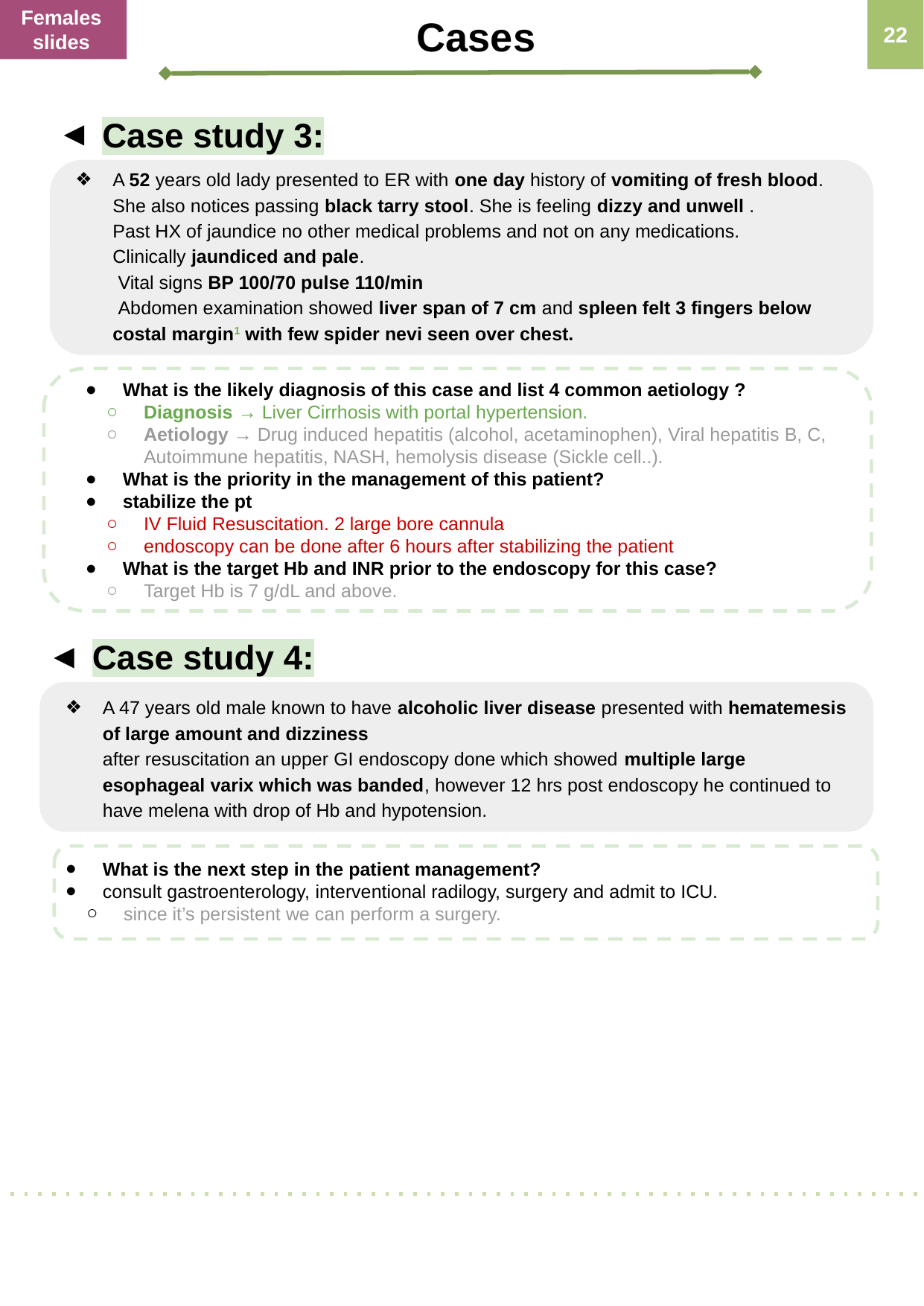

Cases
Females slides
22
Case study 3:
A 52 years old lady presented to ER with one day history of vomiting of fresh blood. She also notices passing black tarry stool. She is feeling dizzy and unwell .
Past HX of jaundice no other medical problems and not on any medications.
Clinically jaundiced and pale.
 Vital signs BP 100/70 pulse 110/min
 Abdomen examination showed liver span of 7 cm and spleen felt 3 fingers below costal margin1 with few spider nevi seen over chest.

What is the likely diagnosis of this case and list 4 common aetiology ?
Diagnosis → Liver Cirrhosis with portal hypertension.
Aetiology → Drug induced hepatitis (alcohol, acetaminophen), Viral hepatitis B, C, Autoimmune hepatitis, NASH, hemolysis disease (Sickle cell..).
What is the priority in the management of this patient?
stabilize the pt
IV Fluid Resuscitation. 2 large bore cannula
endoscopy can be done after 6 hours after stabilizing the patient
What is the target Hb and INR prior to the endoscopy for this case?
Target Hb is 7 g/dL and above.
Case study 4:
A 47 years old male known to have alcoholic liver disease presented with hematemesis of large amount and dizziness
after resuscitation an upper GI endoscopy done which showed multiple large esophageal varix which was banded, however 12 hrs post endoscopy he continued to have melena with drop of Hb and hypotension.

What is the next step in the patient management?
consult gastroenterology, interventional radilogy, surgery and admit to ICU.
since it’s persistent we can perform a surgery.